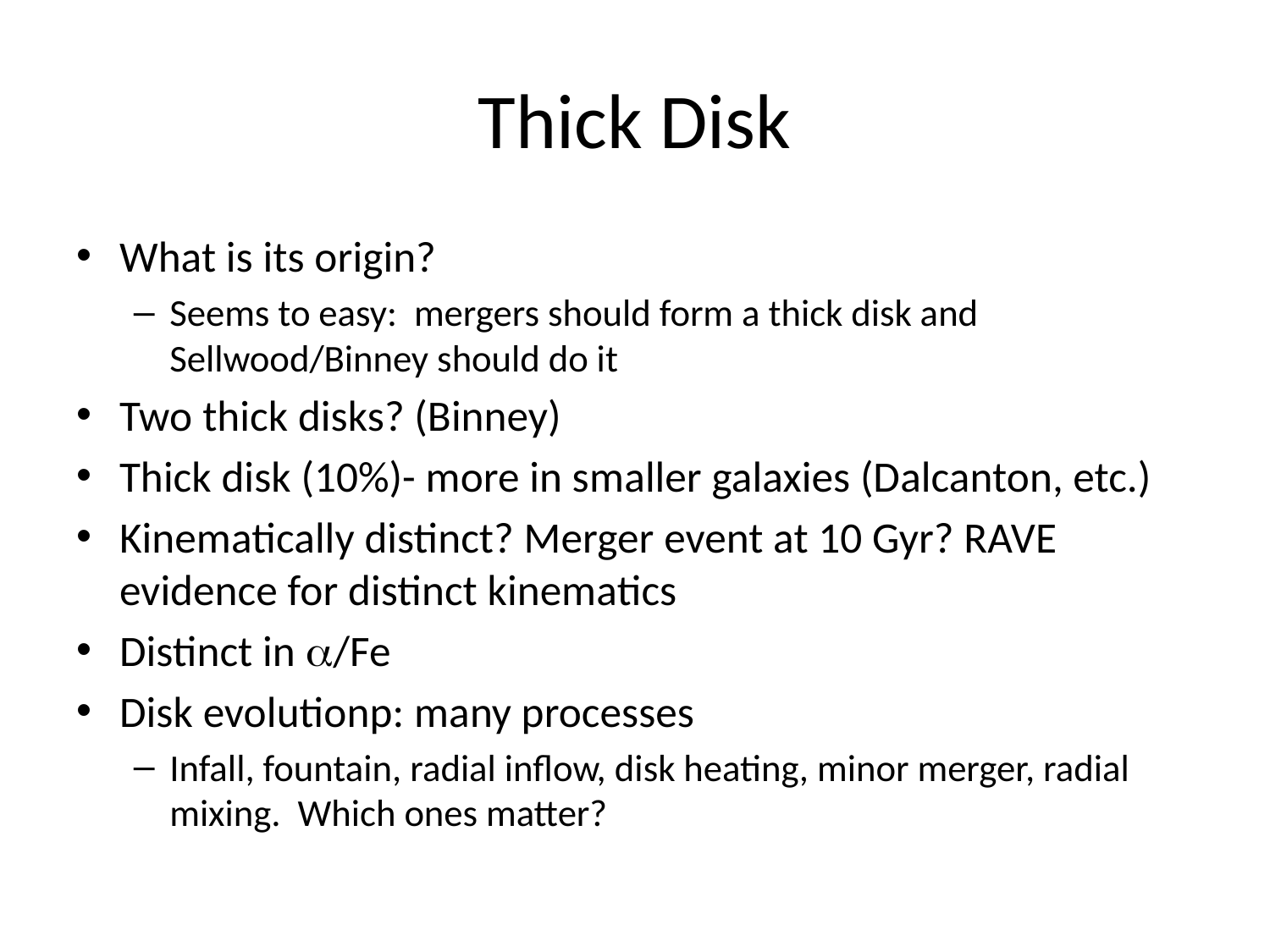

# Thick Disk
What is its origin?
Seems to easy:  mergers should form a thick disk and Sellwood/Binney should do it
Two thick disks? (Binney)
Thick disk (10%)- more in smaller galaxies (Dalcanton, etc.)
Kinematically distinct? Merger event at 10 Gyr? RAVE evidence for distinct kinematics
Distinct in α/Fe
Disk evolutionp: many processes
Infall, fountain, radial inflow, disk heating, minor merger, radial mixing.  Which ones matter?